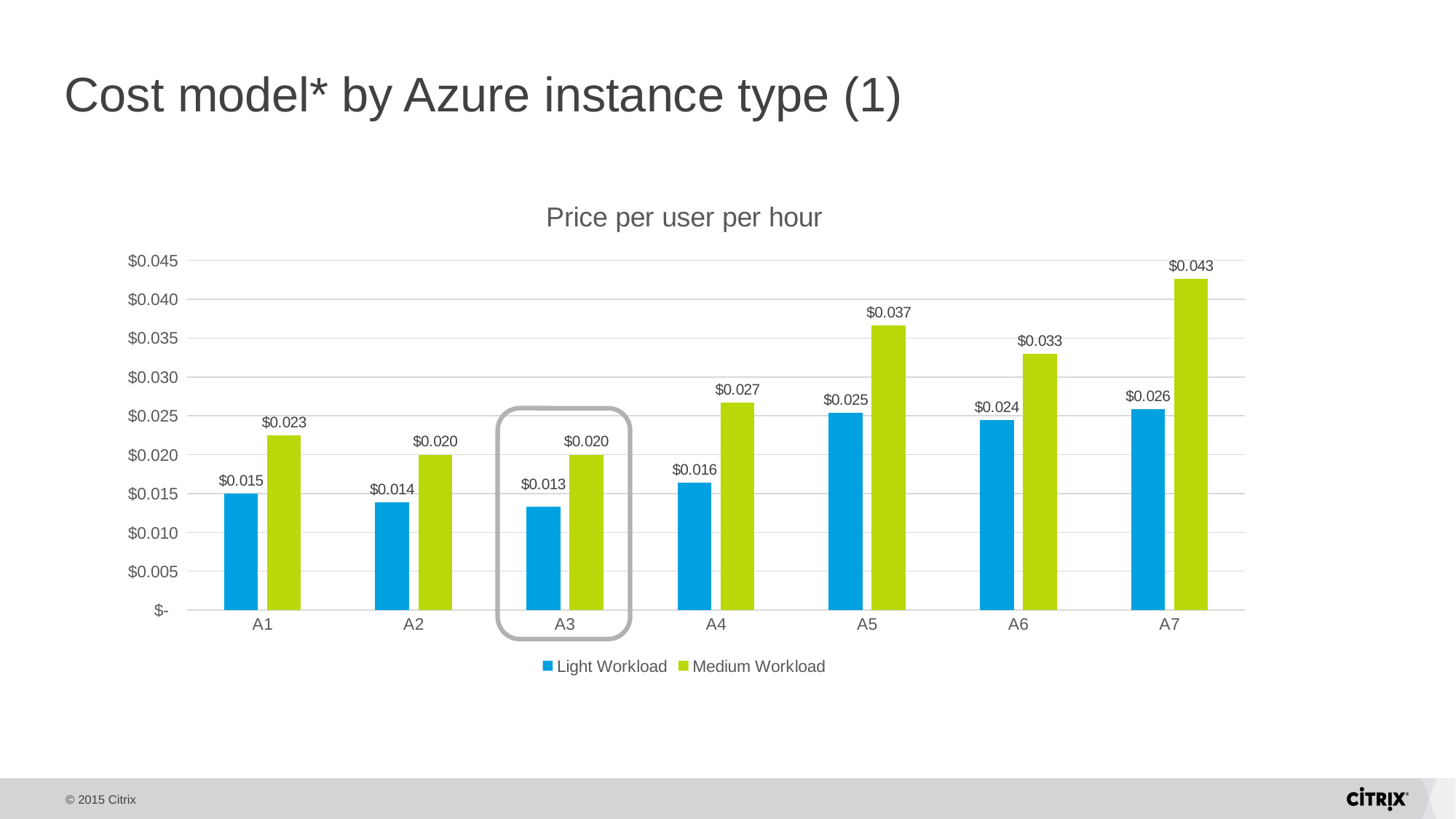

# Cost model* by Azure instance type (1)

### Chart: Price per user per hour

| Category | Light Workload | Medium Workload |
|---|---|---|
| A1 | 0.015 | 0.0225 |
| A2 | 0.0138461538461538 | 0.02 |
| A3 | 0.0133333333333333 | 0.02 |
| A4 | 0.0163636363636364 | 0.0266666666666667 |
| A5 | 0.0253846153846154 | 0.0366666666666667 |
| A6 | 0.0244444444444444 | 0.033 |
| A7 | 0.0258823529411765 | 0.0425806451612903 |
* This price reflects the total Azure infrastructure costs (no Citrix/Microsoft licensing included)